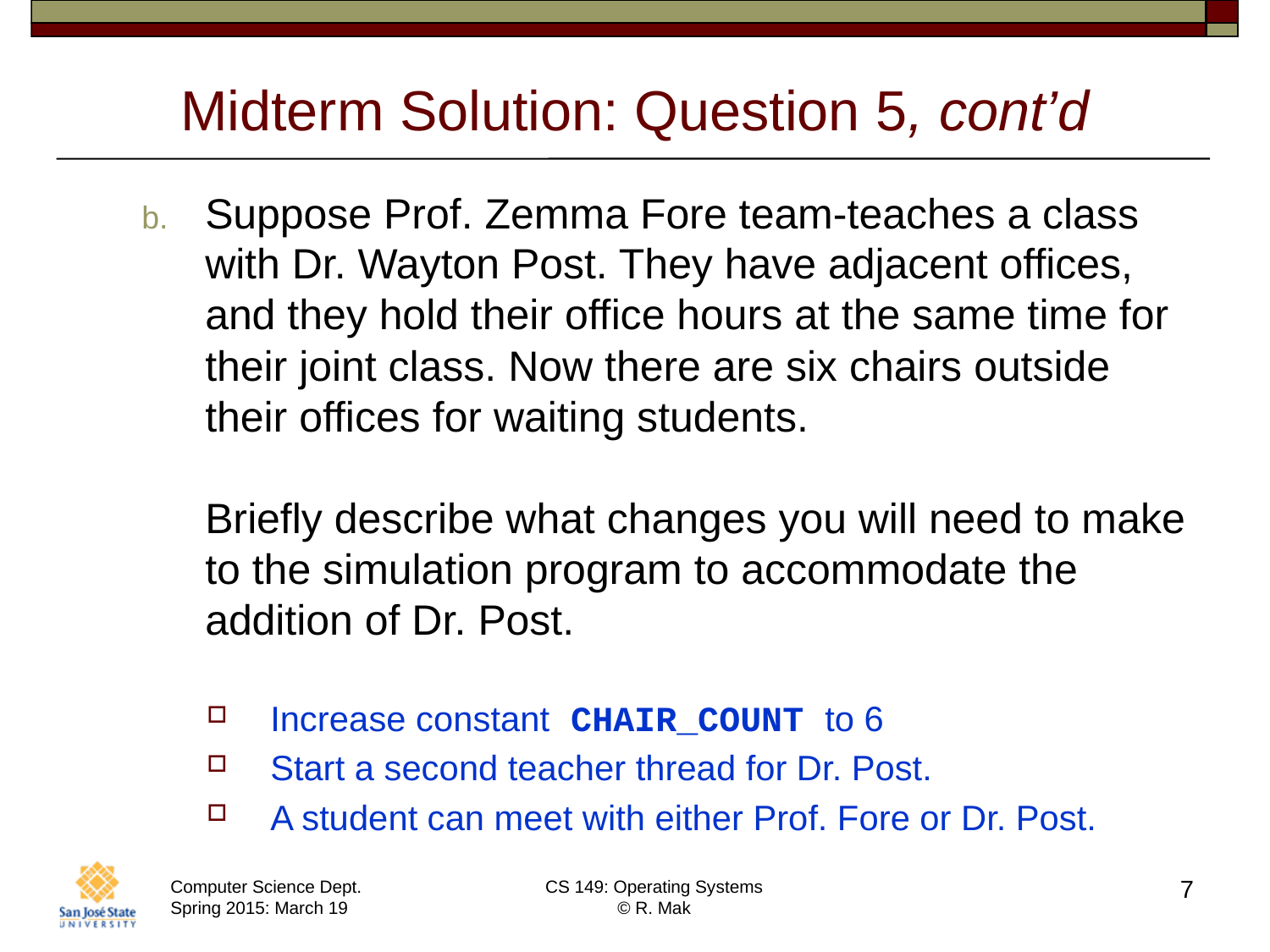

# Midterm Solution: Question 5, cont’d
Suppose Prof. Zemma Fore team-teaches a class with Dr. Wayton Post. They have adjacent offices, and they hold their office hours at the same time for their joint class. Now there are six chairs outside their offices for waiting students.
Briefly describe what changes you will need to make to the simulation program to accommodate the addition of Dr. Post.

Increase constant CHAIR_COUNT to 6
Start a second teacher thread for Dr. Post.
A student can meet with either Prof. Fore or Dr. Post.
7